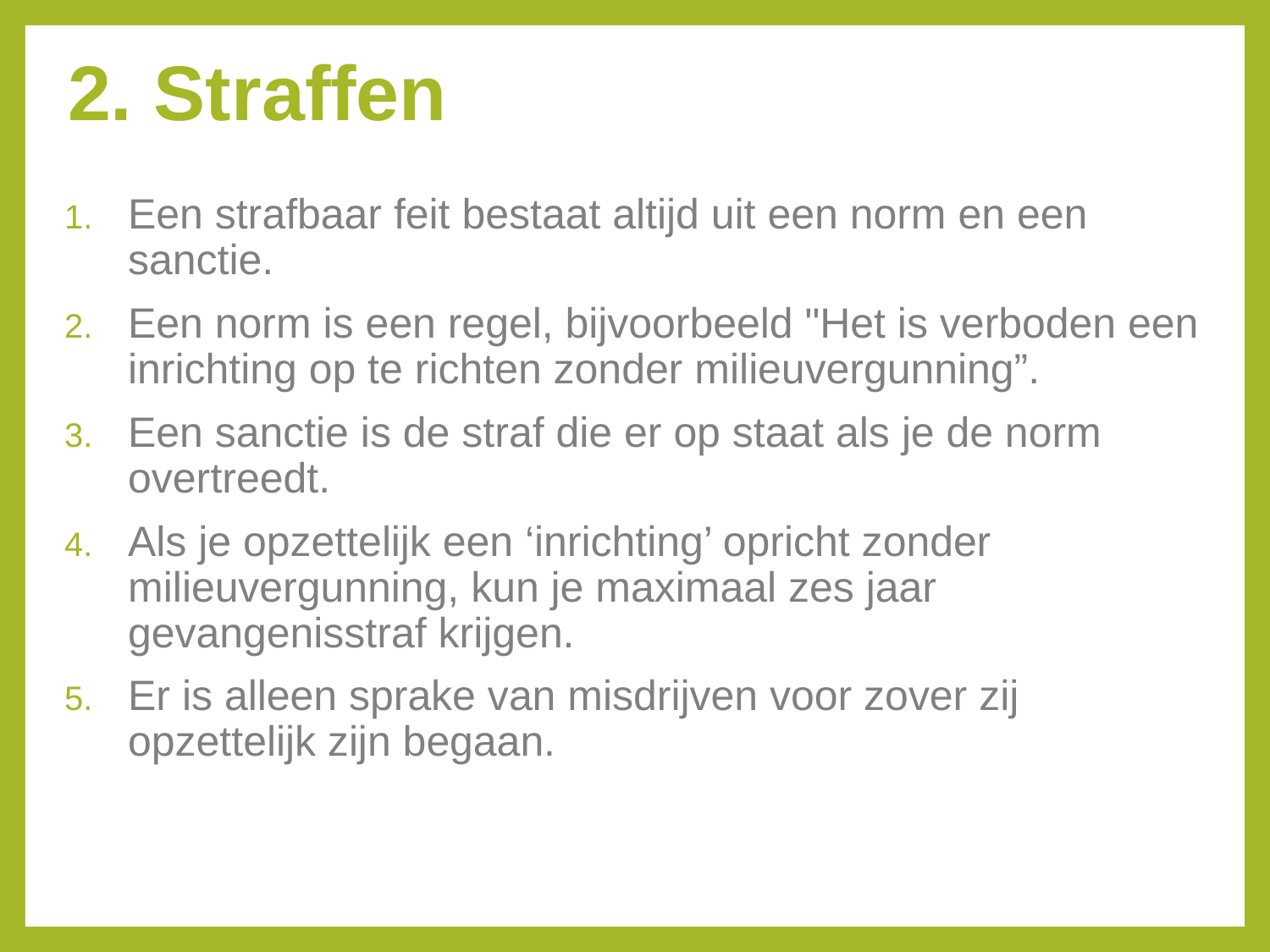

# 2. Straffen
Een strafbaar feit bestaat altijd uit een norm en een sanctie.
Een norm is een regel, bijvoorbeeld "Het is verboden een inrichting op te richten zonder milieuvergunning”.
Een sanctie is de straf die er op staat als je de norm overtreedt.
Als je opzettelijk een ‘inrichting’ opricht zonder milieuvergunning, kun je maximaal zes jaar gevangenisstraf krijgen.
Er is alleen sprake van misdrijven voor zover zij opzettelijk zijn begaan.